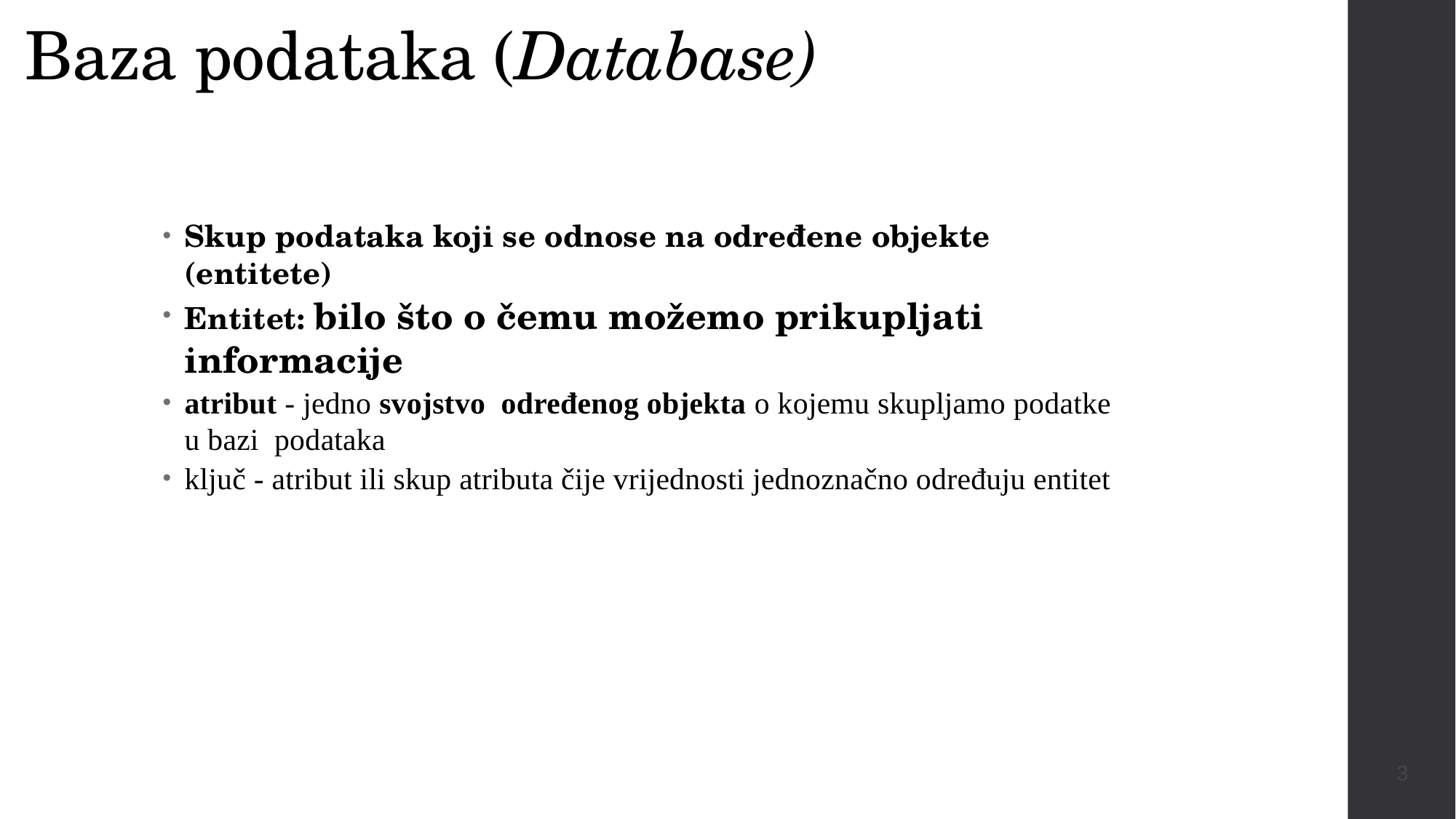

# Baza podataka (Database)
Skup podataka koji se odnose na određene objekte (entitete)
Entitet: bilo što o čemu možemo prikupljati informacije
atribut - jedno svojstvo  određenog objekta o kojemu skupljamo podatke u bazi  podataka
ključ - atribut ili skup atributa čije vrijednosti jednoznačno određuju entitet

3